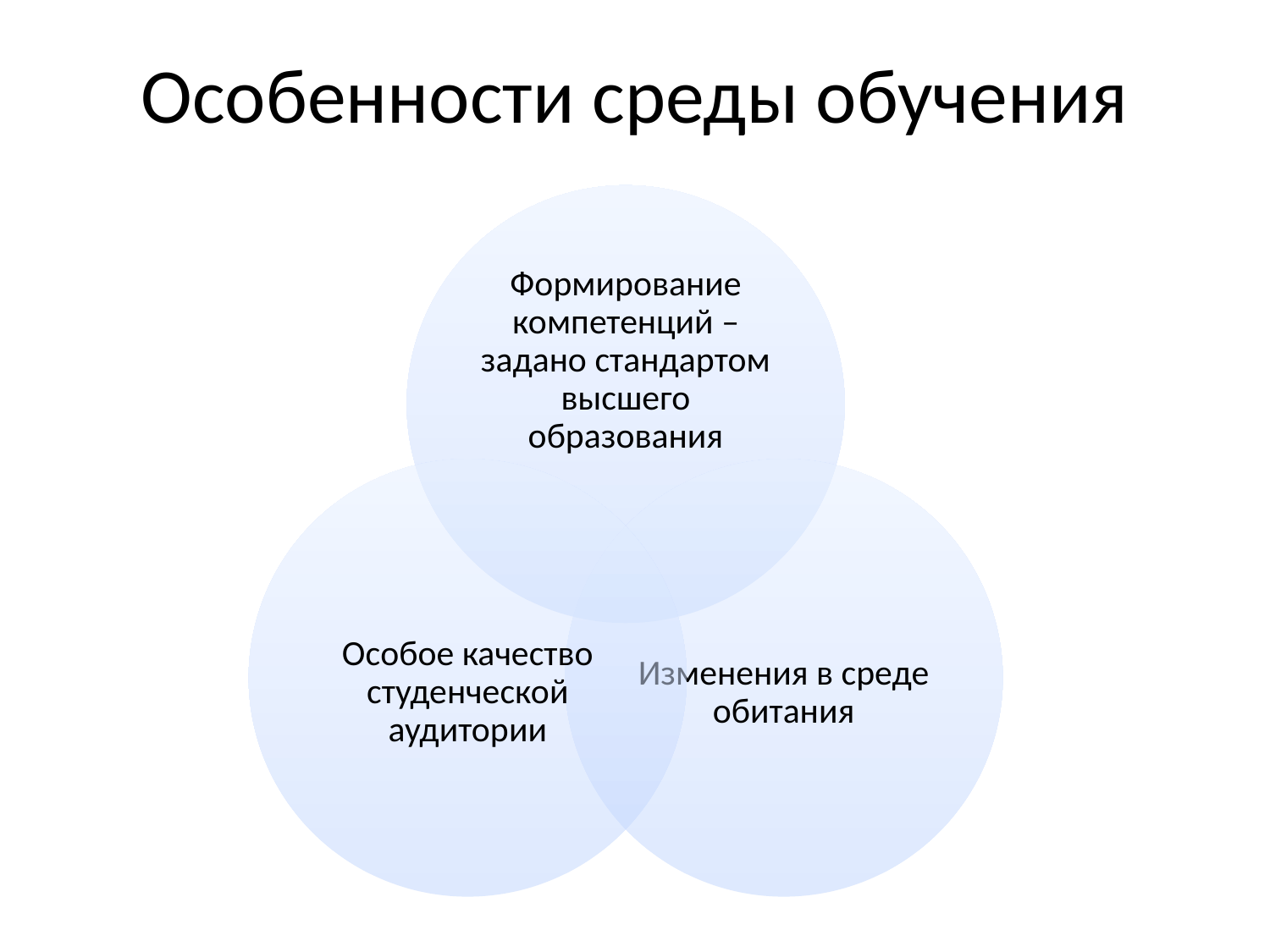

# Особенности среды обучения
Формирование компетенций – задано стандартом высшего образования
Изменения в среде обитания
Особое качество студенческой аудитории